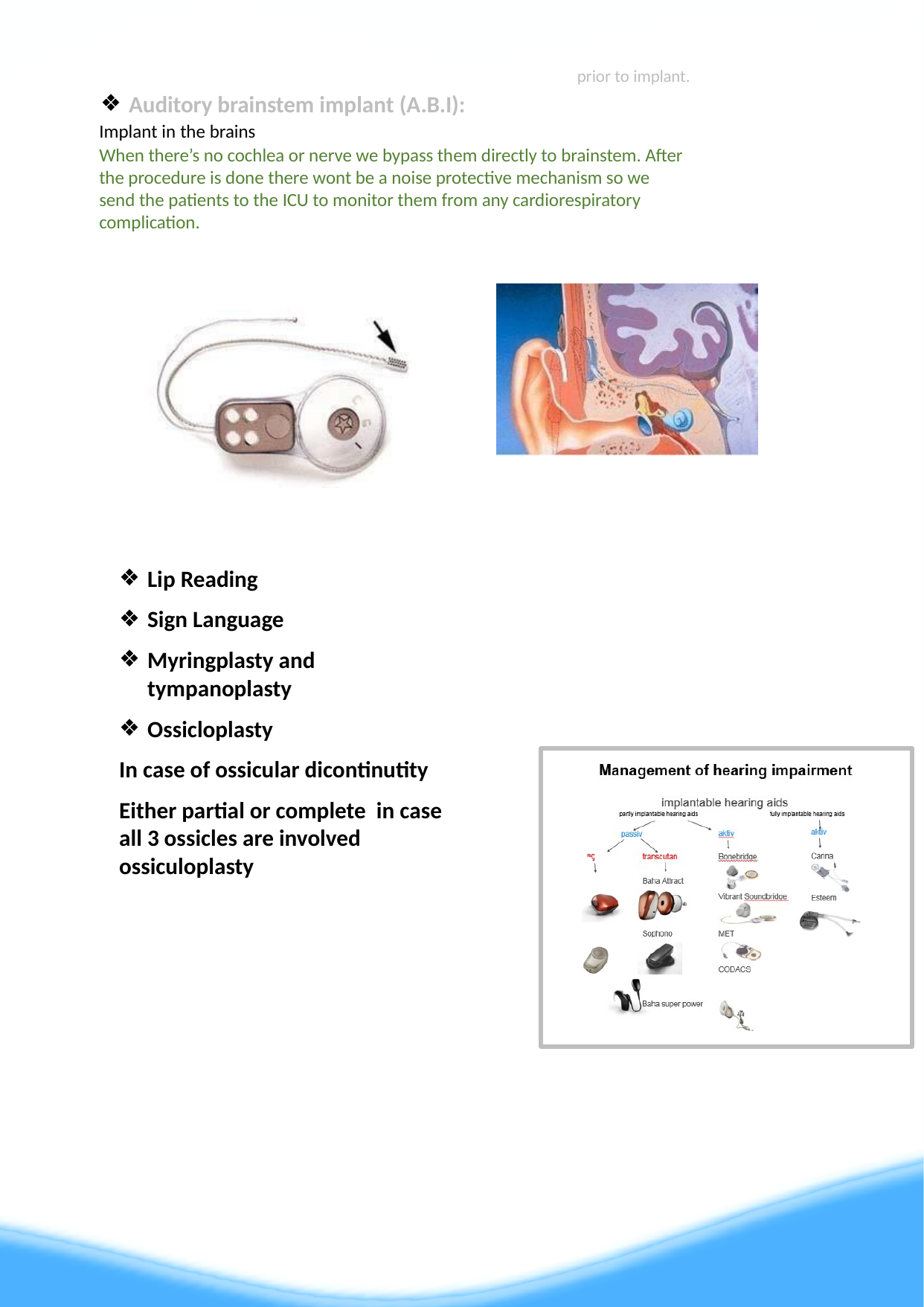

16
prior to implant.
Auditory brainstem implant (A.B.I):
Implant in the brains
When there’s no cochlea or nerve we bypass them directly to brainstem. After the procedure is done there wont be a noise protective mechanism so we send the patients to the ICU to monitor them from any cardiorespiratory complication.

Lip Reading
Sign Language
Myringplasty and tympanoplasty
Ossicloplasty
In case of ossicular dicontinutity
Either partial or complete  in case all 3 ossicles are involved ossiculoplasty